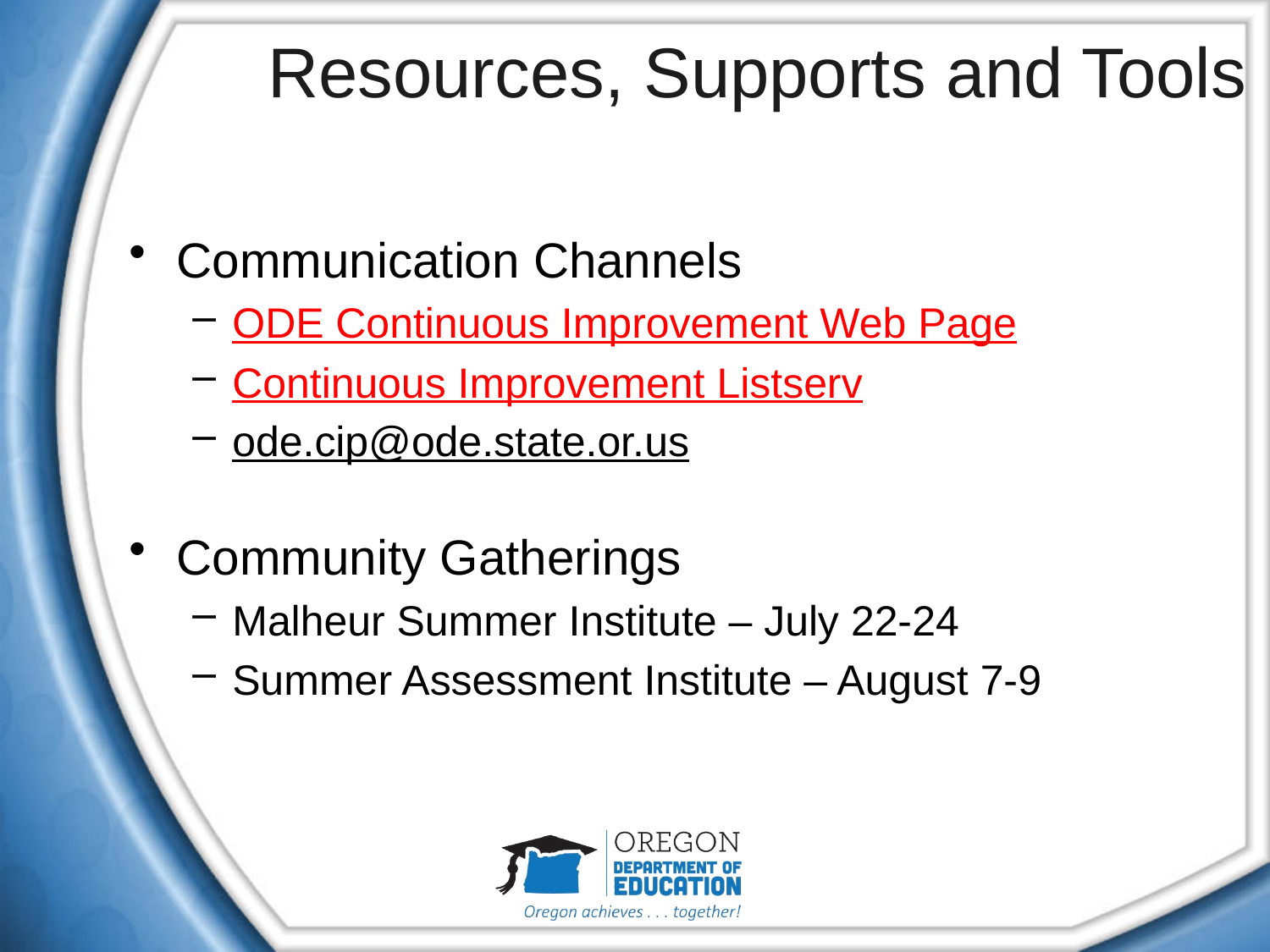

# Resources, Supports and Tools
Communication Channels
ODE Continuous Improvement Web Page
Continuous Improvement Listserv
ode.cip@ode.state.or.us

Community Gatherings
Malheur Summer Institute – July 22-24
Summer Assessment Institute – August 7-9